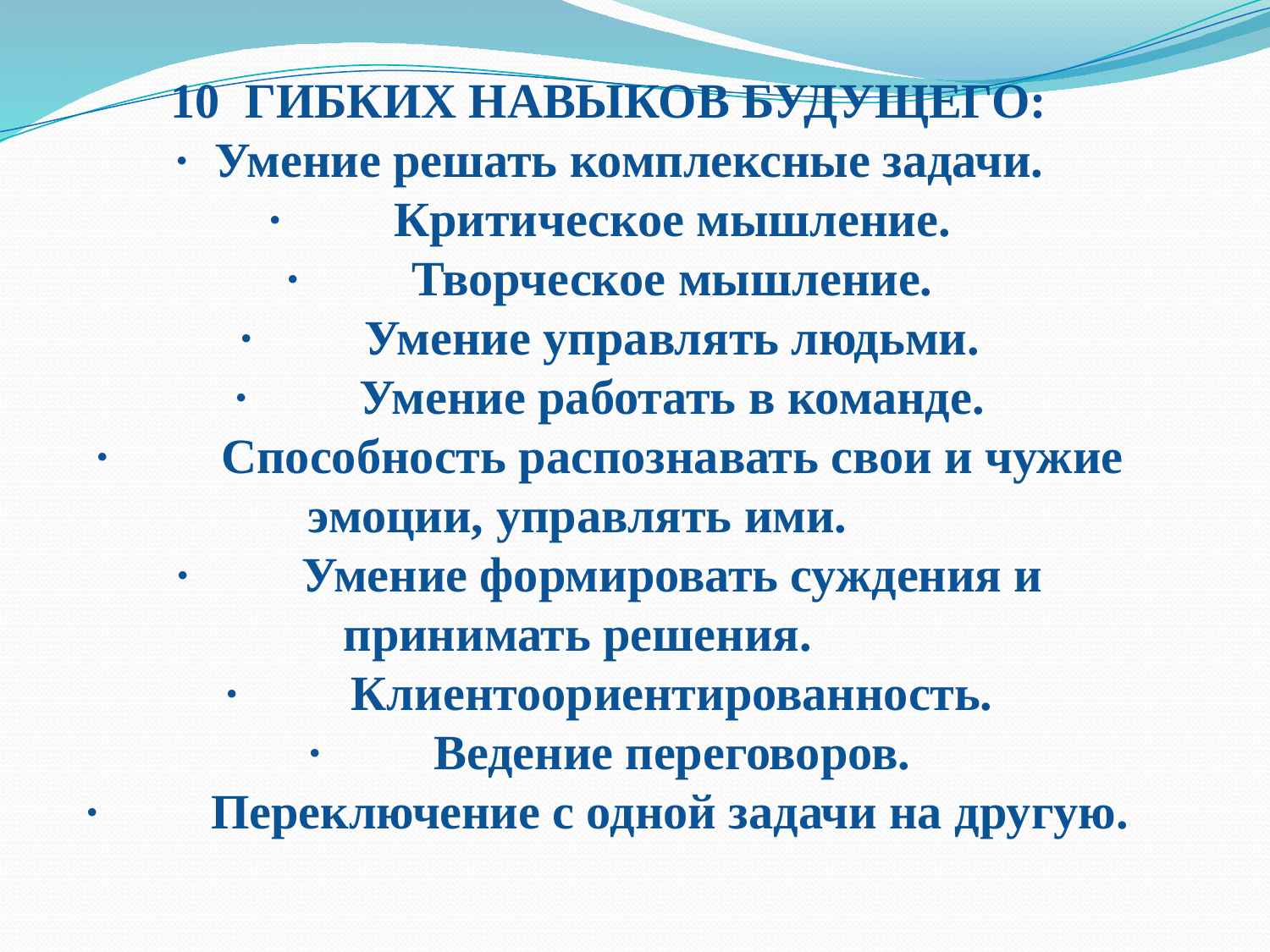

10  ГИБКИХ НАВЫКОВ БУДУЩЕГО:
·  Умение решать комплексные задачи.
·         Критическое мышление.
·         Творческое мышление.
·         Умение управлять людьми.
·         Умение работать в команде.
·         Способность распознавать свои и чужие эмоции, управлять ими.
·         Умение формировать суждения и принимать решения.
·         Клиентоориентированность.
·         Ведение переговоров.
·         Переключение с одной задачи на другую.